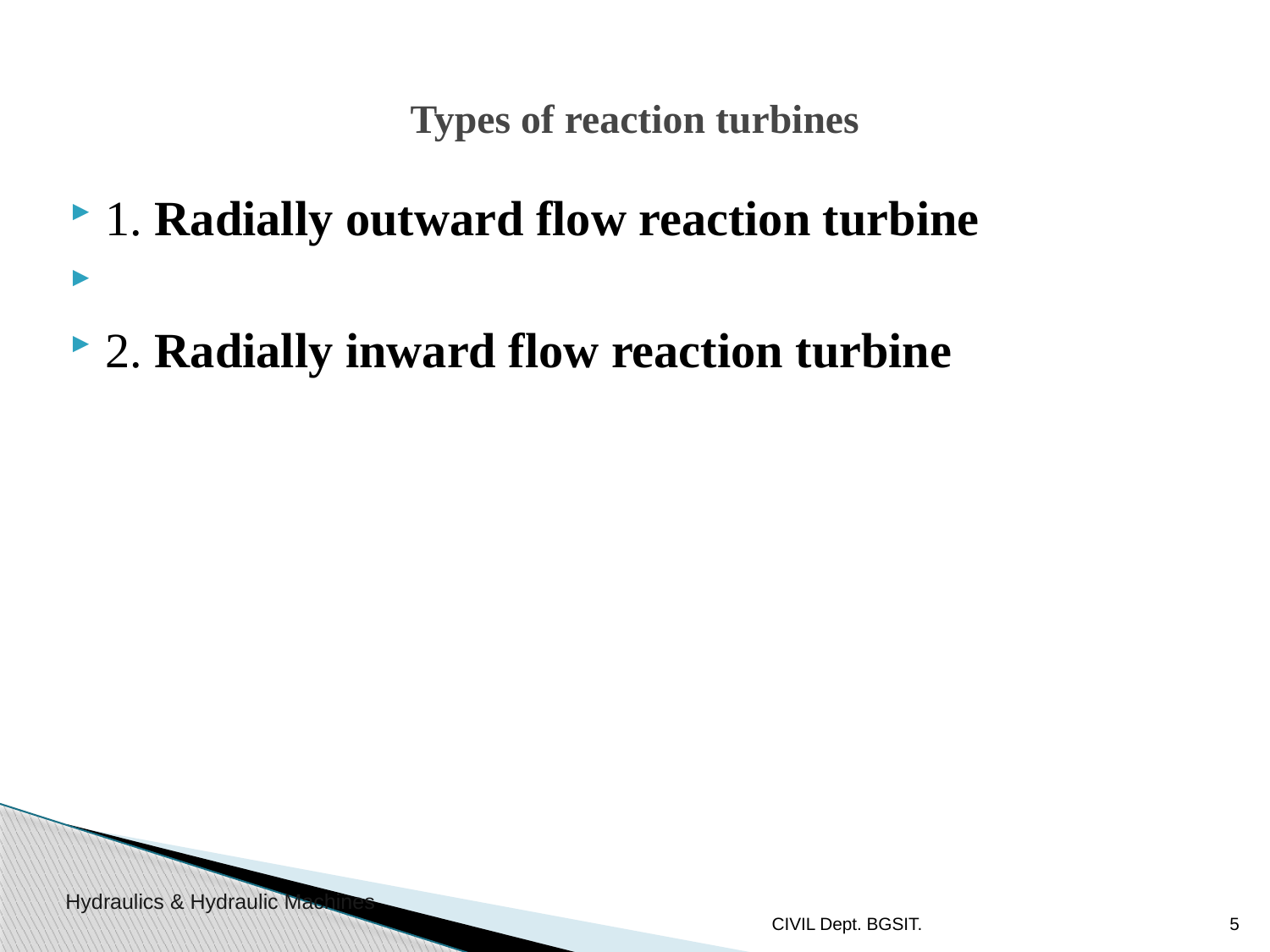

# Types of reaction turbines
1. Radially outward flow reaction turbine

2. Radially inward flow reaction turbine
CIVIL Dept. BGSIT.
5